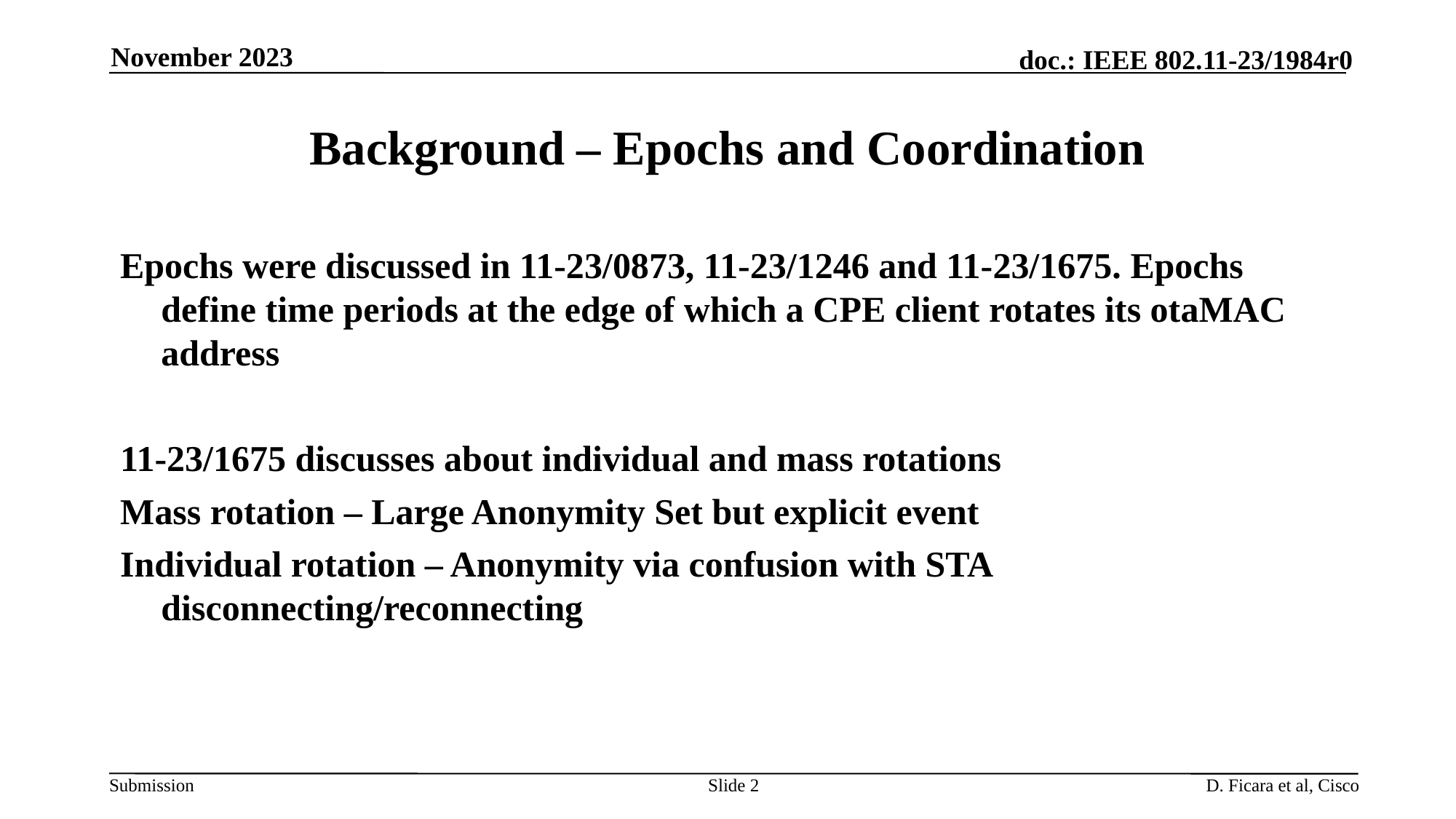

November 2023
# Background – Epochs and Coordination
Epochs were discussed in 11-23/0873, 11-23/1246 and 11-23/1675. Epochs define time periods at the edge of which a CPE client rotates its otaMAC address

11-23/1675 discusses about individual and mass rotations
Mass rotation – Large Anonymity Set but explicit event
Individual rotation – Anonymity via confusion with STA disconnecting/reconnecting
Slide 2
D. Ficara et al, Cisco